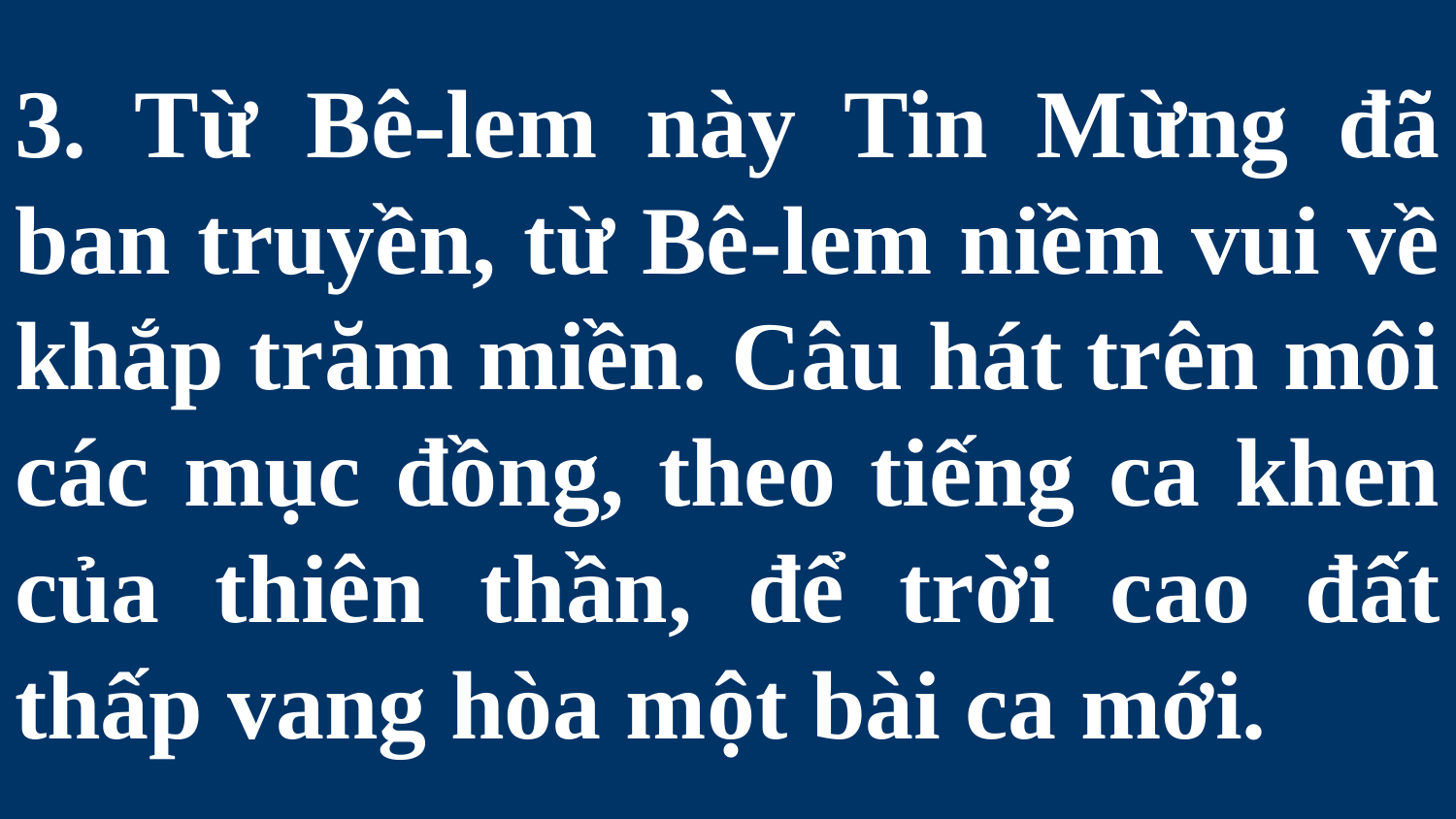

# 3. Từ Bê-lem này Tin Mừng đã ban truyền, từ Bê-lem niềm vui về khắp trăm miền. Câu hát trên môi các mục đồng, theo tiếng ca khen của thiên thần, để trời cao đất thấp vang hòa một bài ca mới.